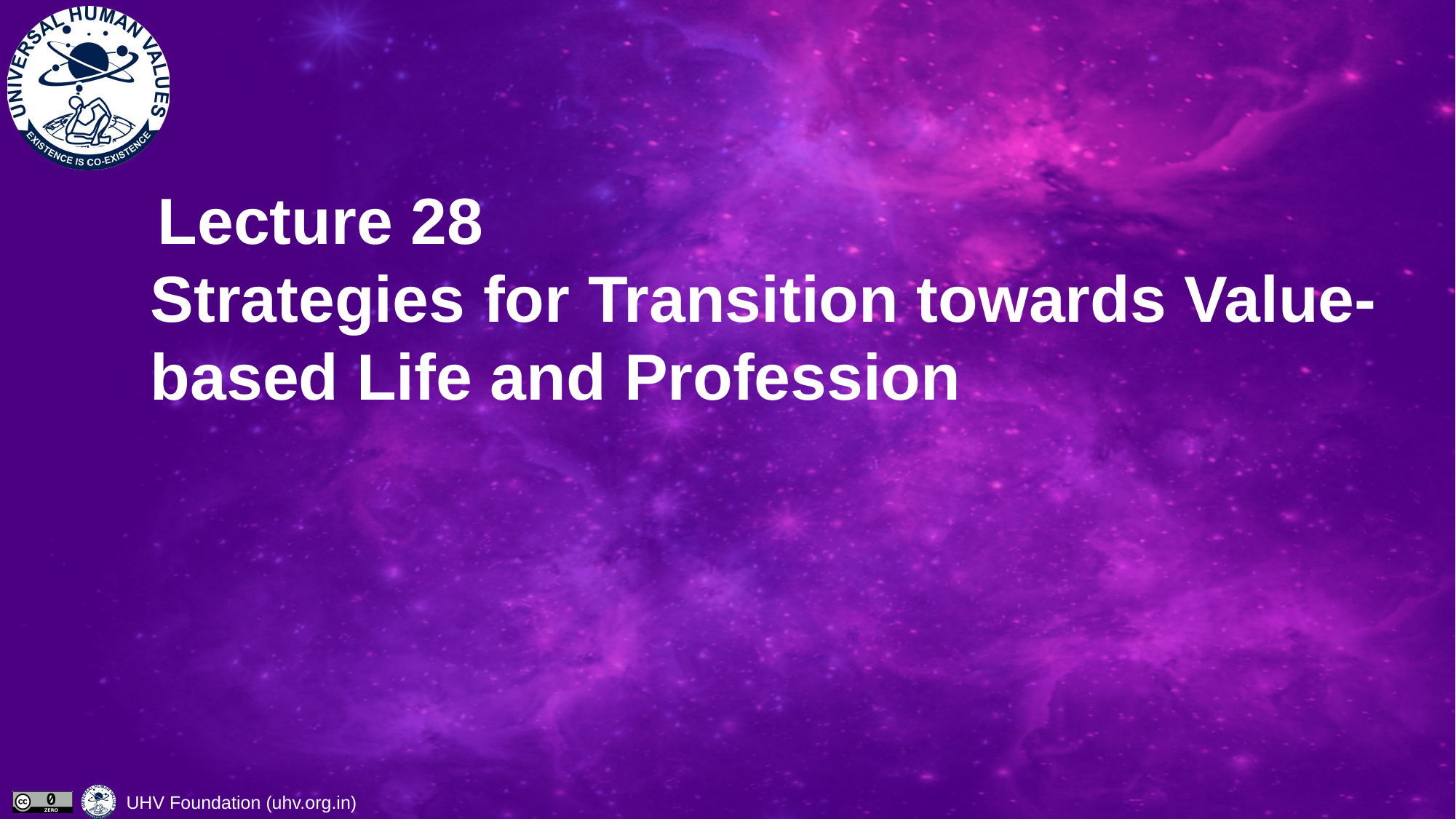

# Lecture 28 Strategies for Transition towards Value-based Life and Profession